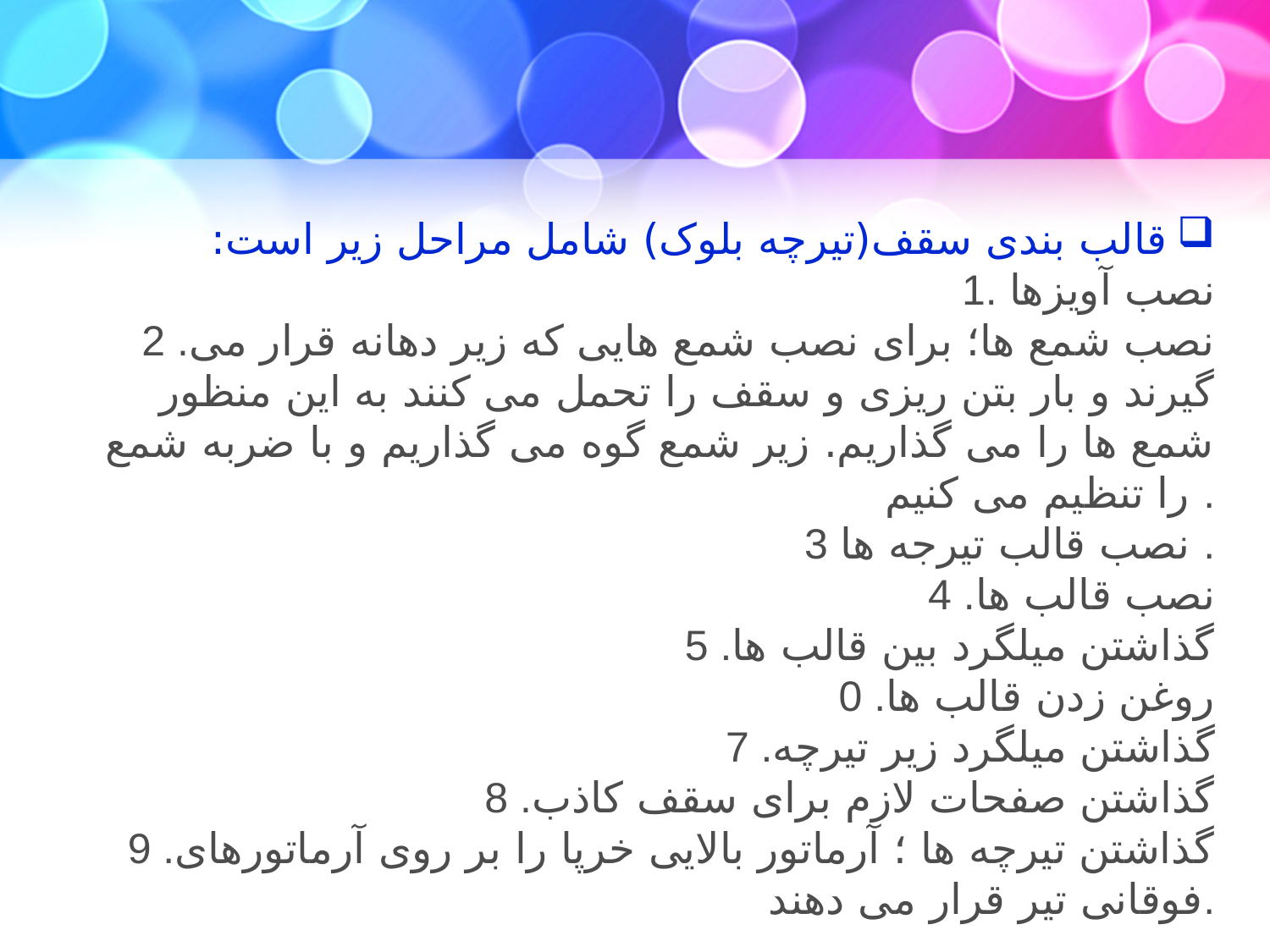

قالب بندی سقف(تیرچه بلوک) شامل مراحل زیر است:
1. نصب آویزها
2 .نصب شمع ها؛ برای نصب شمع هایی كه زیر دهانه قرار می گیرند و بار بتن ریزی و سقف را تحمل می كنند به این منظور شمع ها را می گذاریم. زیر شمع گوه می گذاریم و با ضربه شمع را تنظیم می كنیم .
3 نصب قالب تیرجه ها .
4 .نصب قالب ها
5 .گذاشتن میلگرد بین قالب ها
0 .روغن زدن قالب ها
7 .گذاشتن میلگرد زیر تیرچه
8 .گذاشتن صفحات لازم برای سقف كاذب
9 .گذاشتن تیرچه ها ؛ آرماتور بالایی خرپا را بر روی آرماتورهای فوقانی تیر قرار می دهند.